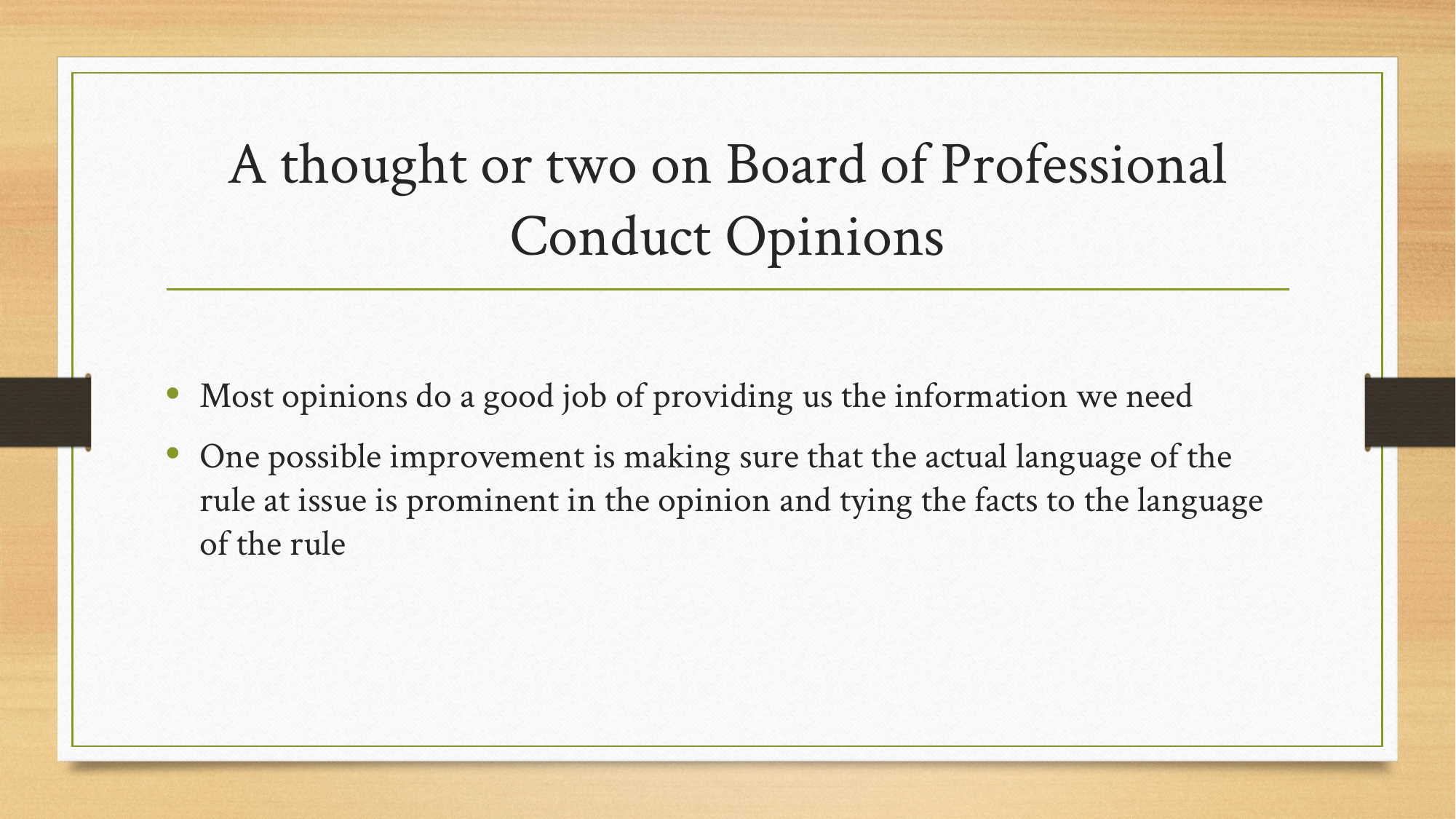

# A thought or two on Board of Professional Conduct Opinions

Most opinions do a good job of providing us the information we need
One possible improvement is making sure that the actual language of the rule at issue is prominent in the opinion and tying the facts to the language of the rule